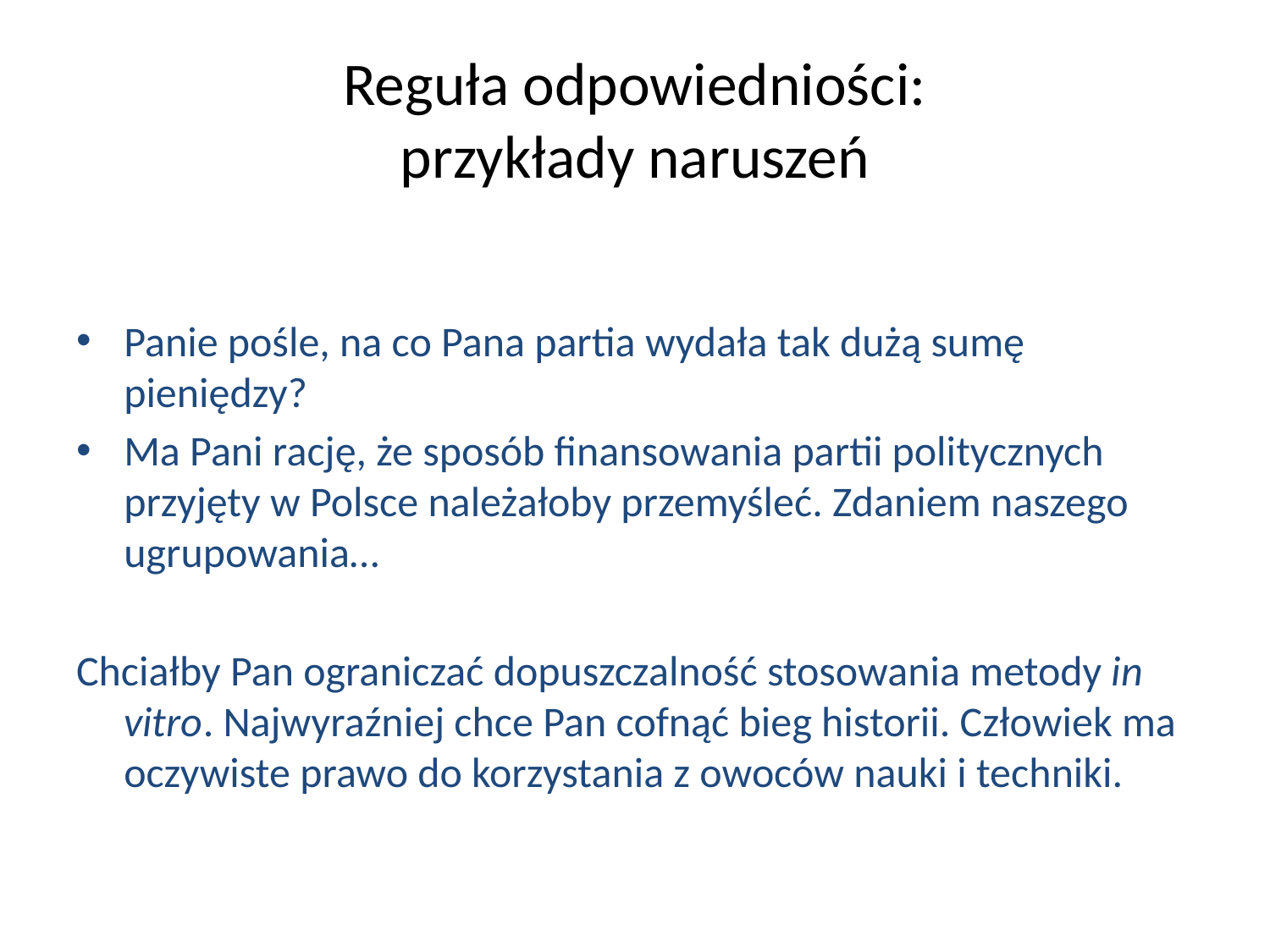

# Reguła odpowiedniości: przykłady naruszeń
Panie pośle, na co Pana partia wydała tak dużą sumę pieniędzy?
Ma Pani rację, że sposób finansowania partii politycznych przyjęty w Polsce należałoby przemyśleć. Zdaniem naszego ugrupowania…

Chciałby Pan ograniczać dopuszczalność stosowania metody in vitro. Najwyraźniej chce Pan cofnąć bieg historii. Człowiek ma oczywiste prawo do korzystania z owoców nauki i techniki.